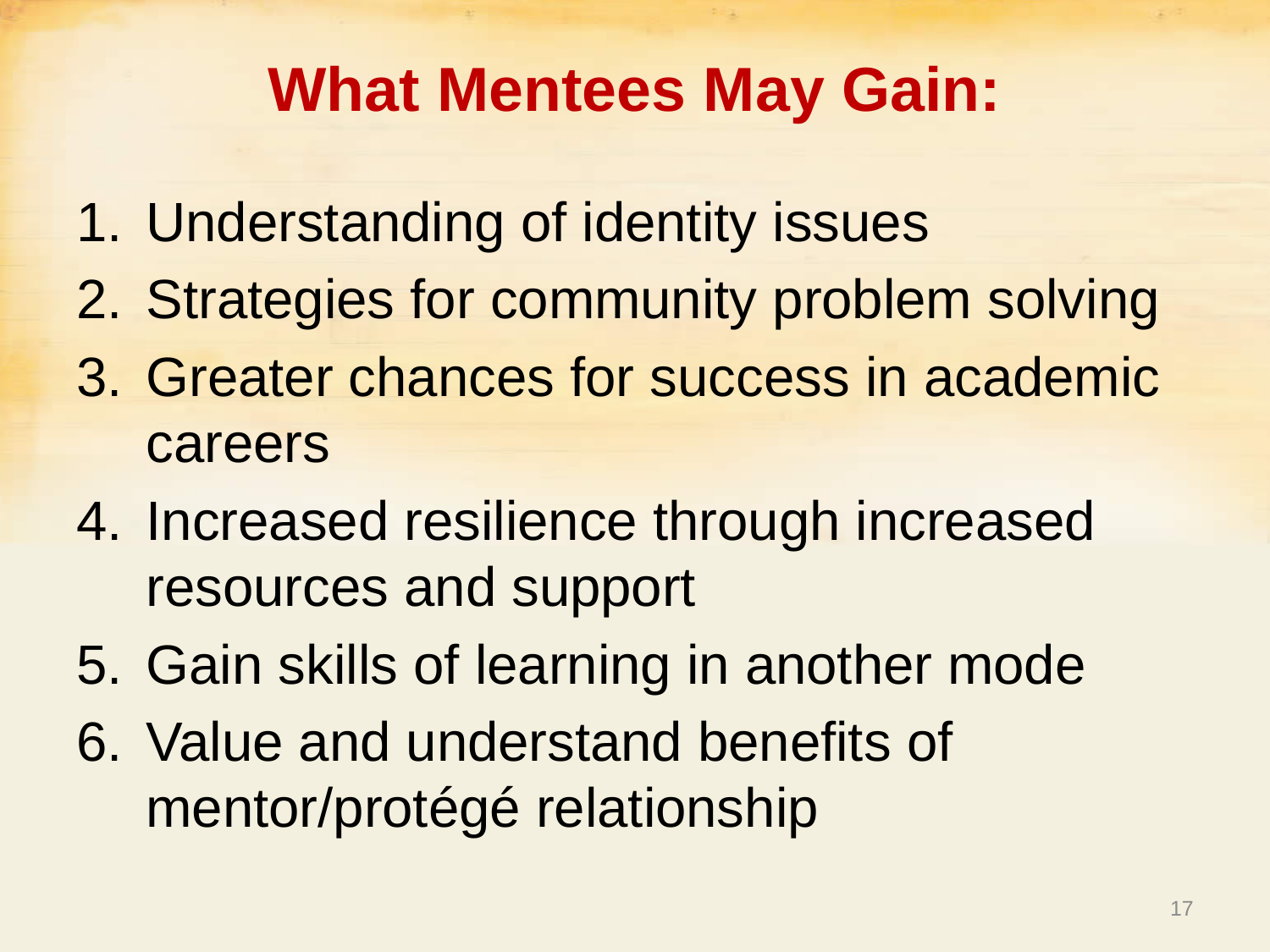

# What Mentees May Gain:
Understanding of identity issues
Strategies for community problem solving
Greater chances for success in academic careers
Increased resilience through increased   resources and support
Gain skills of learning in another mode
Value and understand benefits of   mentor/protégé relationship
17